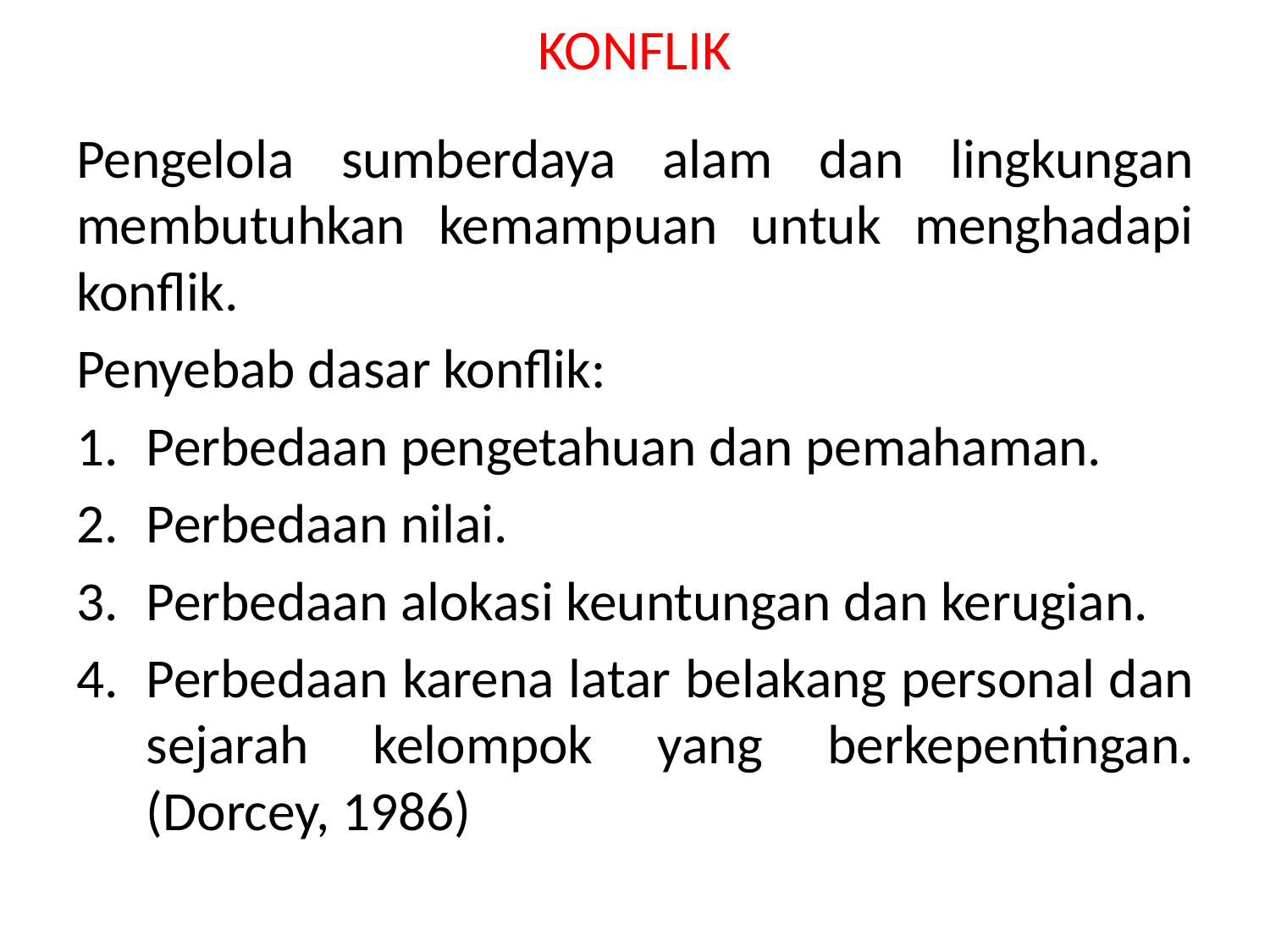

# KONFLIK
Pengelola sumberdaya alam dan lingkungan membutuhkan kemampuan untuk menghadapi konflik.
Penyebab dasar konflik:
Perbedaan pengetahuan dan pemahaman.
Perbedaan nilai.
Perbedaan alokasi keuntungan dan kerugian.
Perbedaan karena latar belakang personal dan sejarah kelompok yang berkepentingan. (Dorcey, 1986)